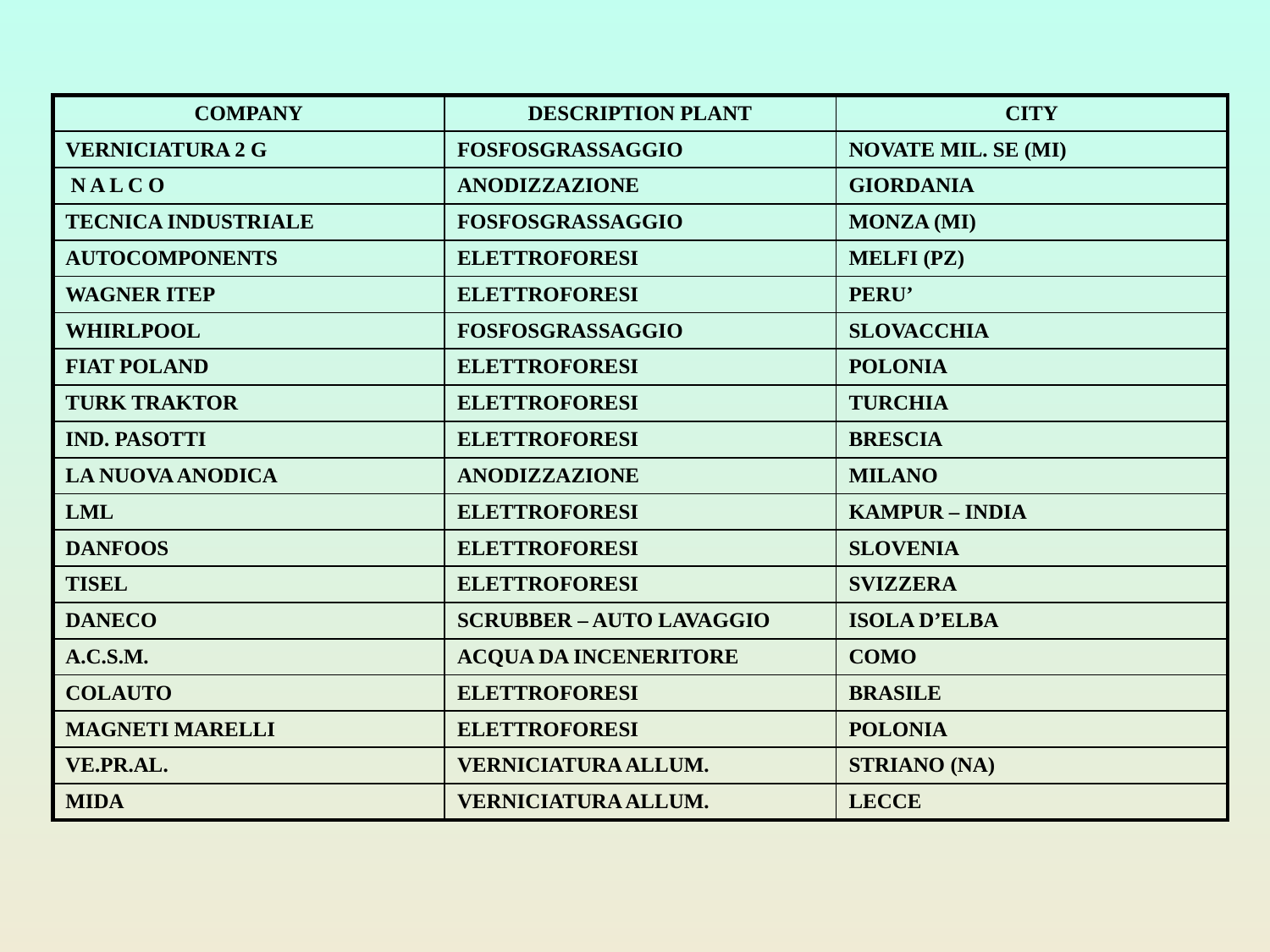

| COMPANY | DESCRIPTION PLANT | CITY |
| --- | --- | --- |
| VERNICIATURA 2 G | FOSFOSGRASSAGGIO | NOVATE MIL. SE (MI) |
| N A L C O | ANODIZZAZIONE | GIORDANIA |
| TECNICA INDUSTRIALE | FOSFOSGRASSAGGIO | MONZA (MI) |
| AUTOCOMPONENTS | ELETTROFORESI | MELFI (PZ) |
| WAGNER ITEP | ELETTROFORESI | PERU’ |
| WHIRLPOOL | FOSFOSGRASSAGGIO | SLOVACCHIA |
| FIAT POLAND | ELETTROFORESI | POLONIA |
| TURK TRAKTOR | ELETTROFORESI | TURCHIA |
| IND. PASOTTI | ELETTROFORESI | BRESCIA |
| LA NUOVA ANODICA | ANODIZZAZIONE | MILANO |
| LML | ELETTROFORESI | KAMPUR – INDIA |
| DANFOOS | ELETTROFORESI | SLOVENIA |
| TISEL | ELETTROFORESI | SVIZZERA |
| DANECO | SCRUBBER – AUTO LAVAGGIO | ISOLA D’ELBA |
| A.C.S.M. | ACQUA DA INCENERITORE | COMO |
| COLAUTO | ELETTROFORESI | BRASILE |
| MAGNETI MARELLI | ELETTROFORESI | POLONIA |
| VE.PR.AL. | VERNICIATURA ALLUM. | STRIANO (NA) |
| MIDA | VERNICIATURA ALLUM. | LECCE |